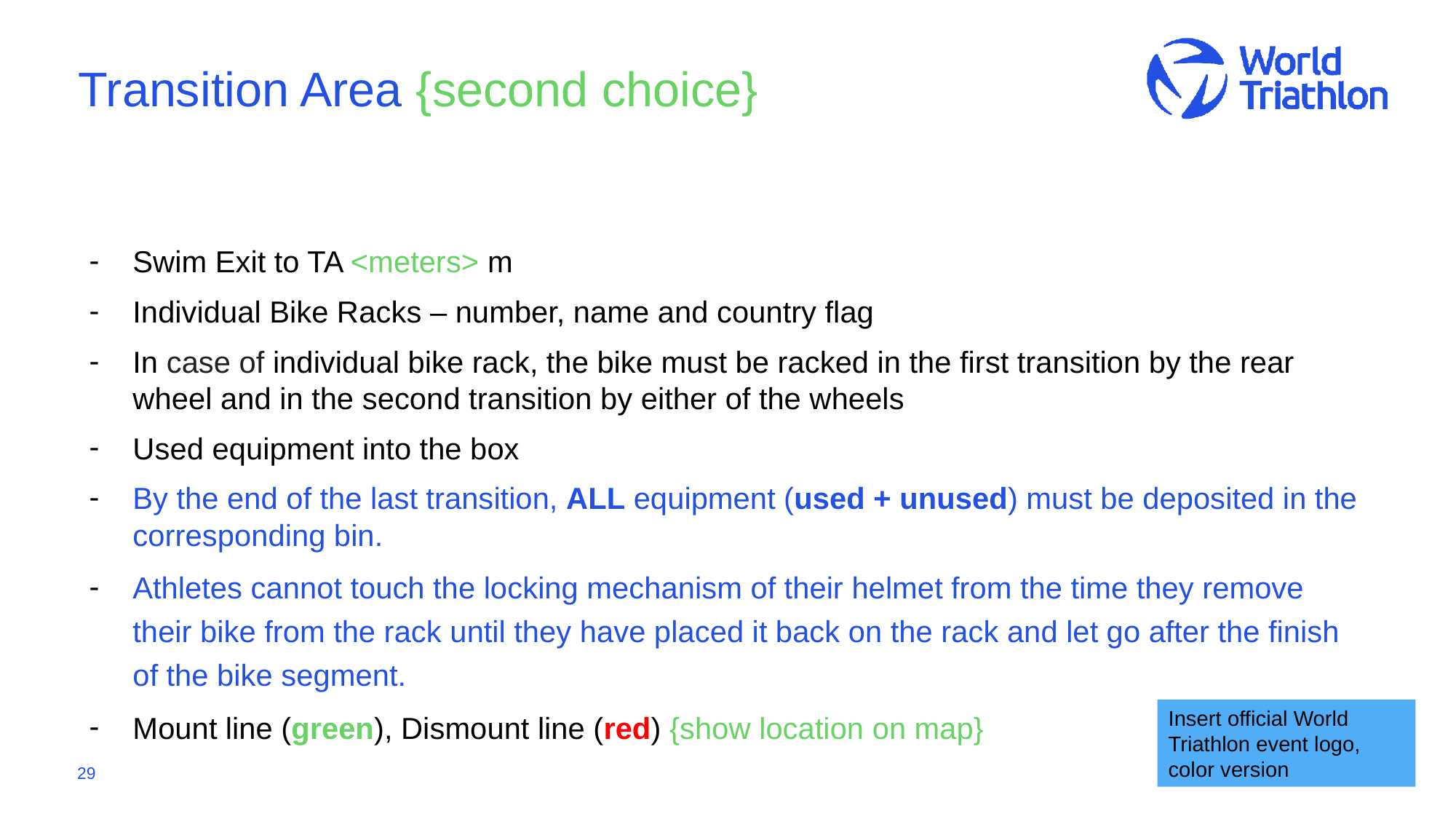

# Transition Area {second choice}
Swim Exit to TA <meters> m
Individual Bike Racks – number, name and country flag
In case of individual bike rack, the bike must be racked in the first transition by the rear wheel and in the second transition by either of the wheels
Used equipment into the box
By the end of the last transition, ALL equipment (used + unused) must be deposited in the corresponding bin.
Athletes cannot touch the locking mechanism of their helmet from the time they remove their bike from the rack until they have placed it back on the rack and let go after the finish of the bike segment.
Mount line (green), Dismount line (red) {show location on map}
Insert official World Triathlon event logo,
color version
29